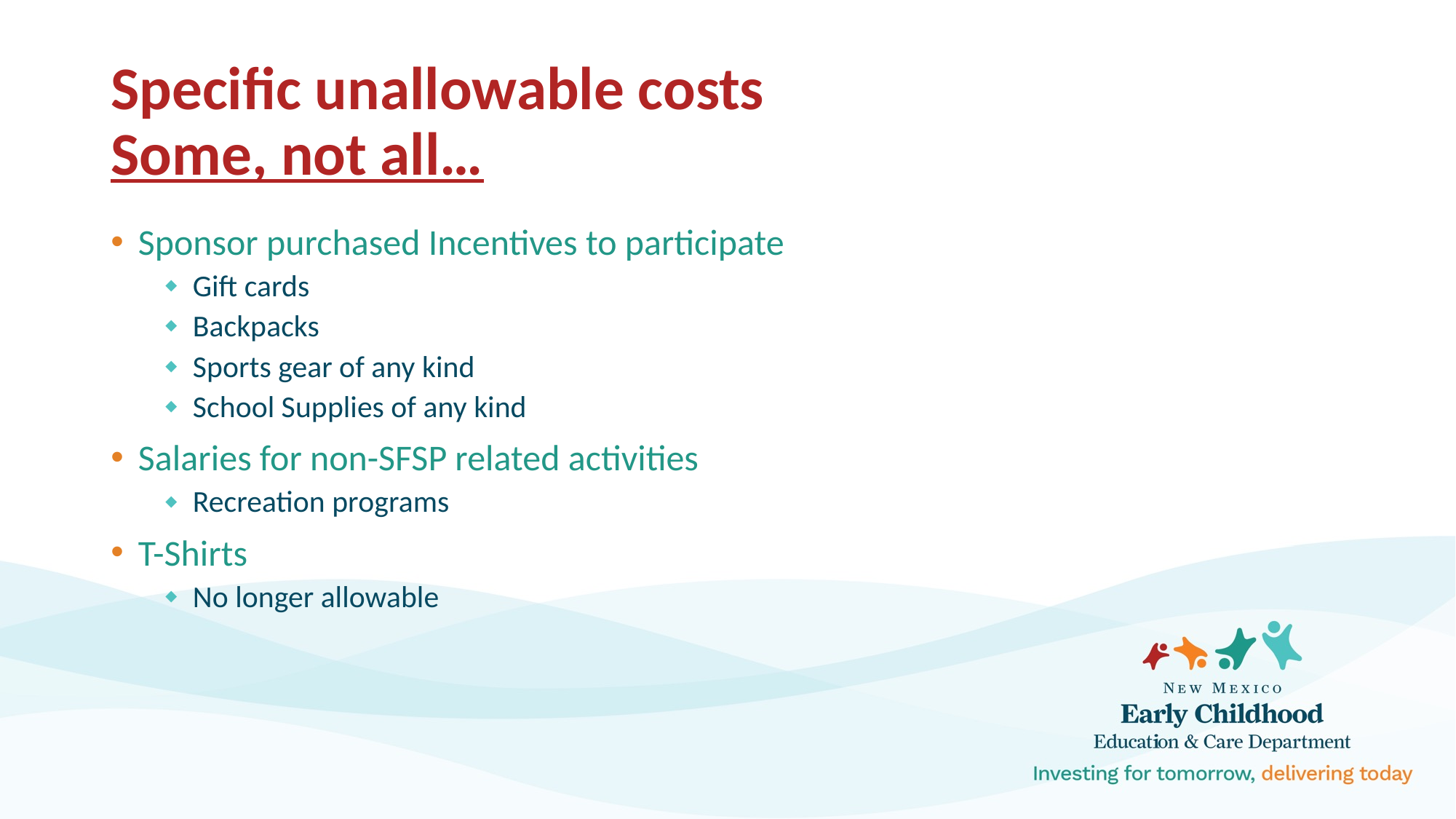

# Specific unallowable costs Some, not all…
Sponsor purchased Incentives to participate
Gift cards
Backpacks
Sports gear of any kind
School Supplies of any kind
Salaries for non-SFSP related activities
Recreation programs
T-Shirts
No longer allowable